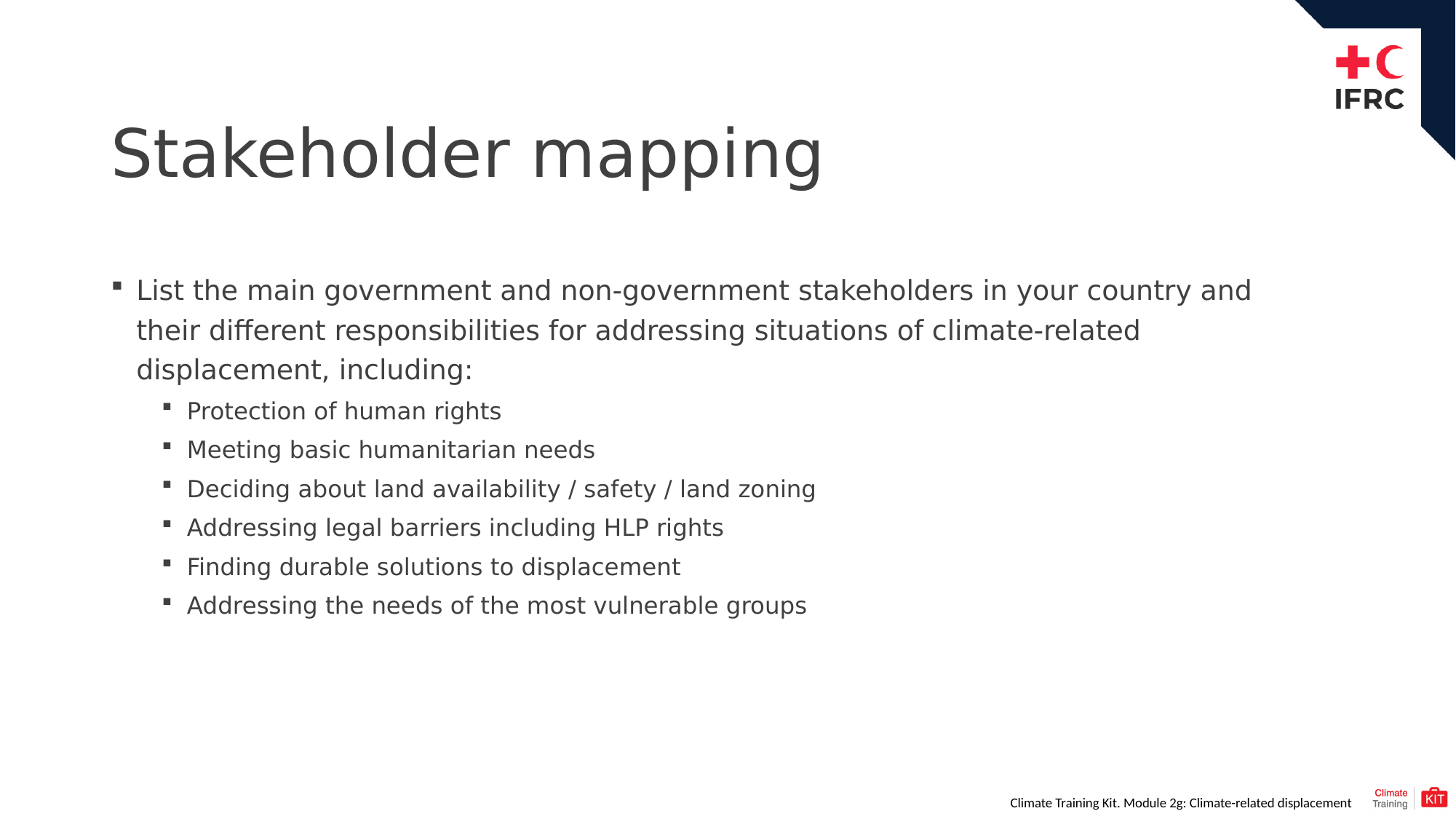

# Stakeholder mapping
List the main government and non-government stakeholders in your country and their different responsibilities for addressing situations of climate-related displacement, including:
Protection of human rights
Meeting basic humanitarian needs
Deciding about land availability / safety / land zoning
Addressing legal barriers including HLP rights
Finding durable solutions to displacement
Addressing the needs of the most vulnerable groups